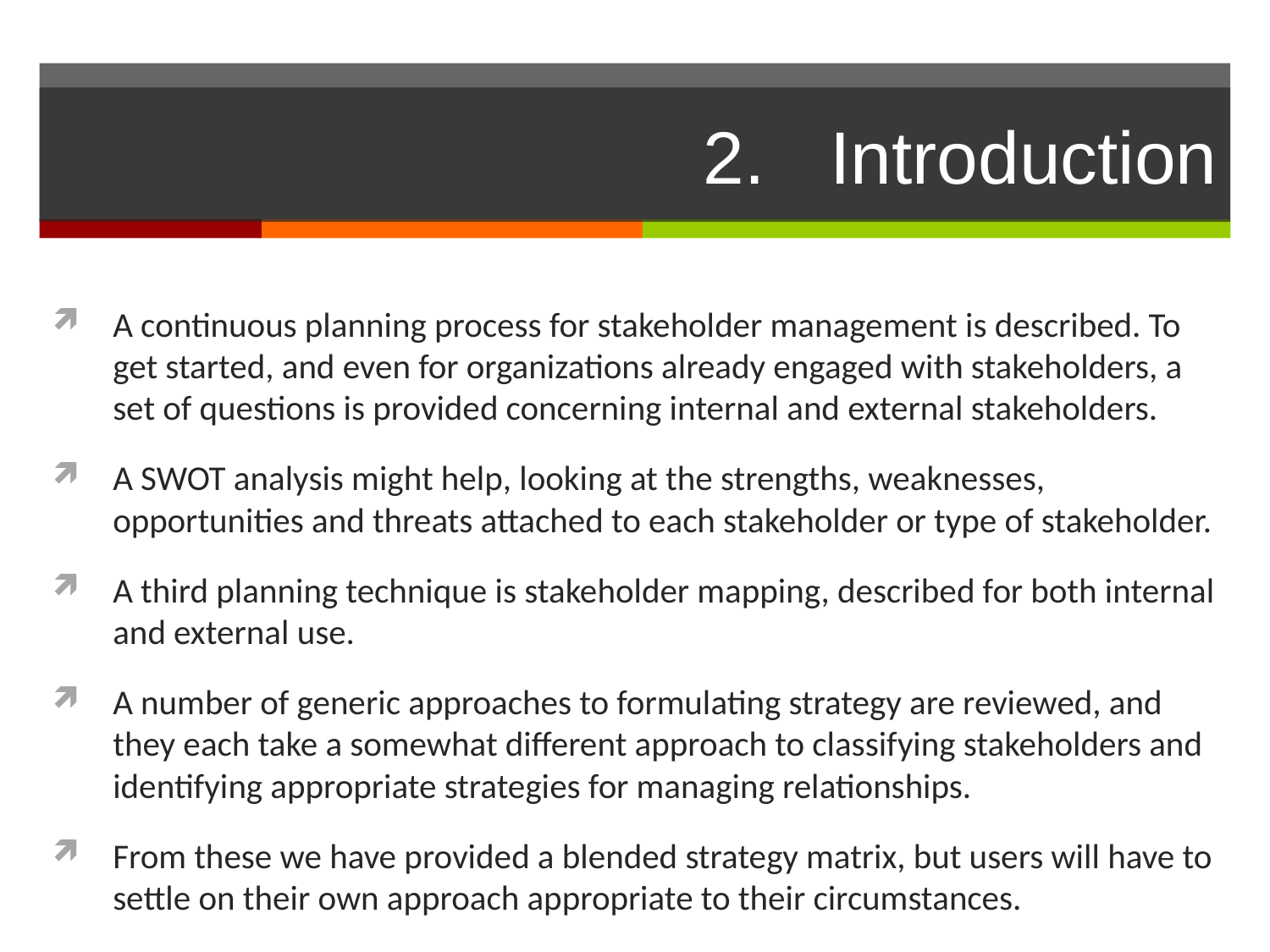

# 2.	Introduction
A continuous planning process for stakeholder management is described. To get started, and even for organizations already engaged with stakeholders, a set of questions is provided concerning internal and external stakeholders.
A SWOT analysis might help, looking at the strengths, weaknesses, opportunities and threats attached to each stakeholder or type of stakeholder.
A third planning technique is stakeholder mapping, described for both internal and external use.
A number of generic approaches to formulating strategy are reviewed, and they each take a somewhat different approach to classifying stakeholders and identifying appropriate strategies for managing relationships.
From these we have provided a blended strategy matrix, but users will have to settle on their own approach appropriate to their circumstances.